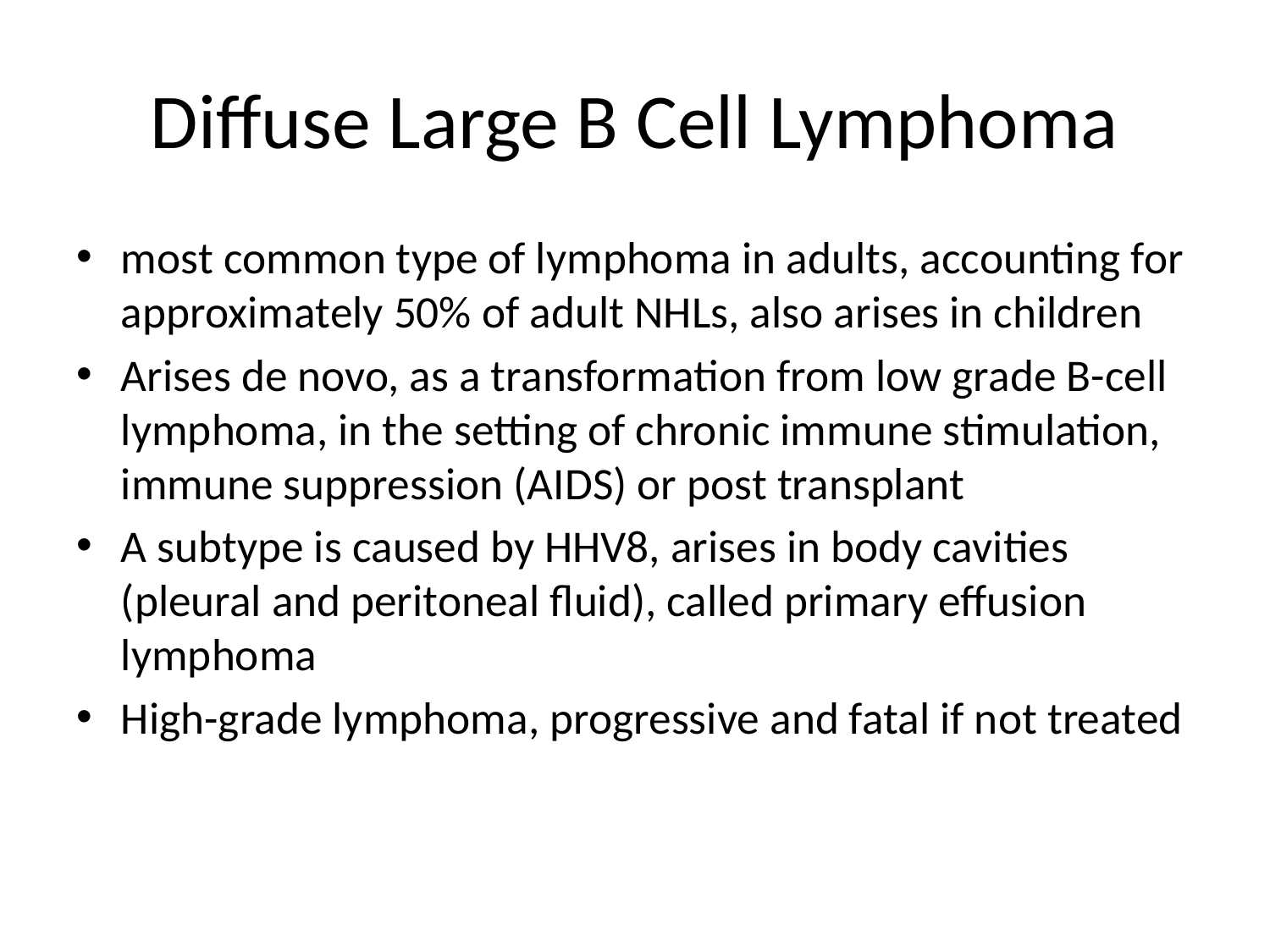

# Diffuse Large B Cell Lymphoma
most common type of lymphoma in adults, accounting for approximately 50% of adult NHLs, also arises in children
Arises de novo, as a transformation from low grade B-cell lymphoma, in the setting of chronic immune stimulation, immune suppression (AIDS) or post transplant
A subtype is caused by HHV8, arises in body cavities (pleural and peritoneal fluid), called primary effusion lymphoma
High-grade lymphoma, progressive and fatal if not treated